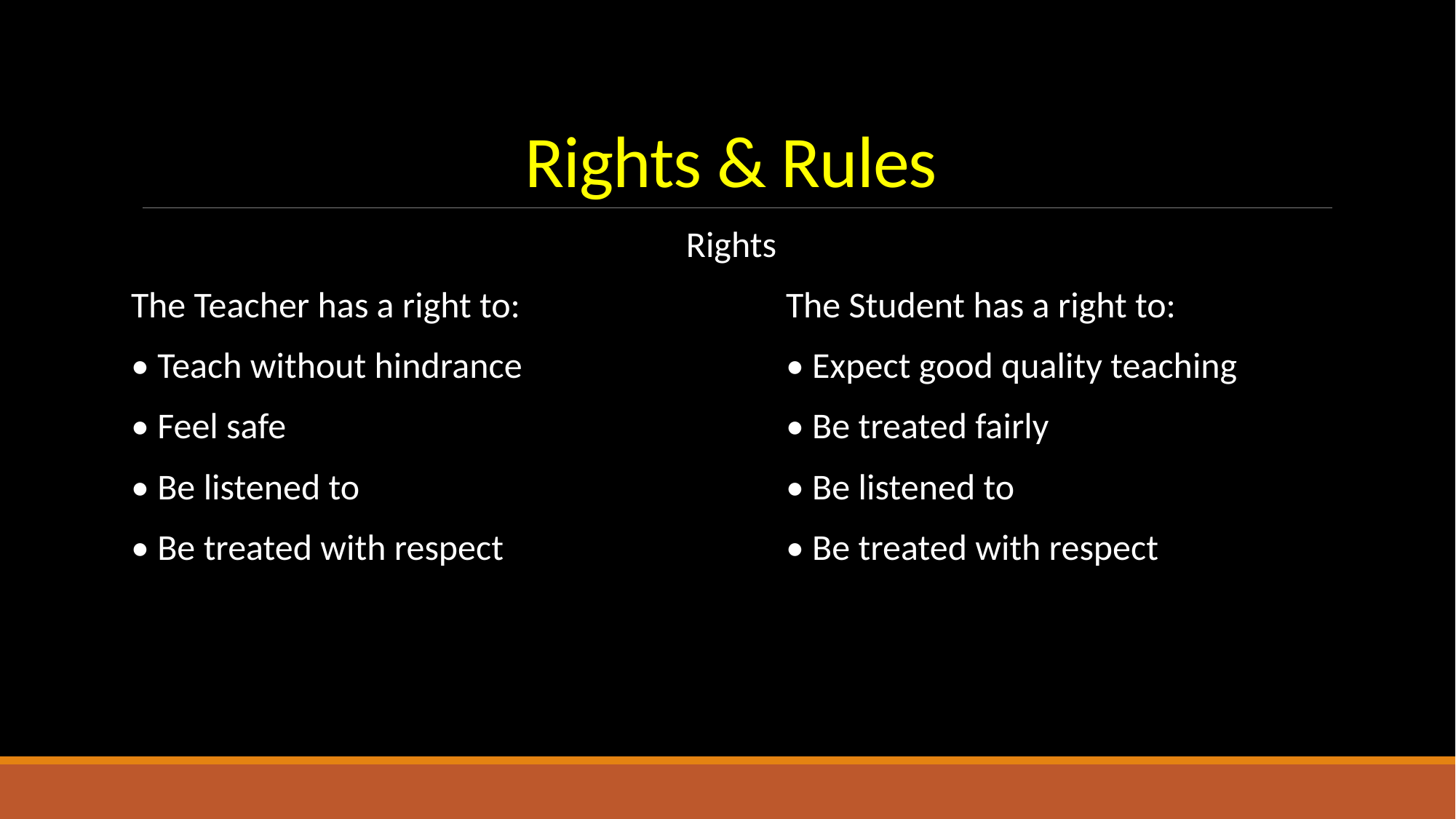

# Rights & Rules
Rights
The Teacher has a right to: 			The Student has a right to:
• Teach without hindrance 			• Expect good quality teaching
• Feel safe 					• Be treated fairly
• Be listened to 				• Be listened to
• Be treated with respect 			• Be treated with respect